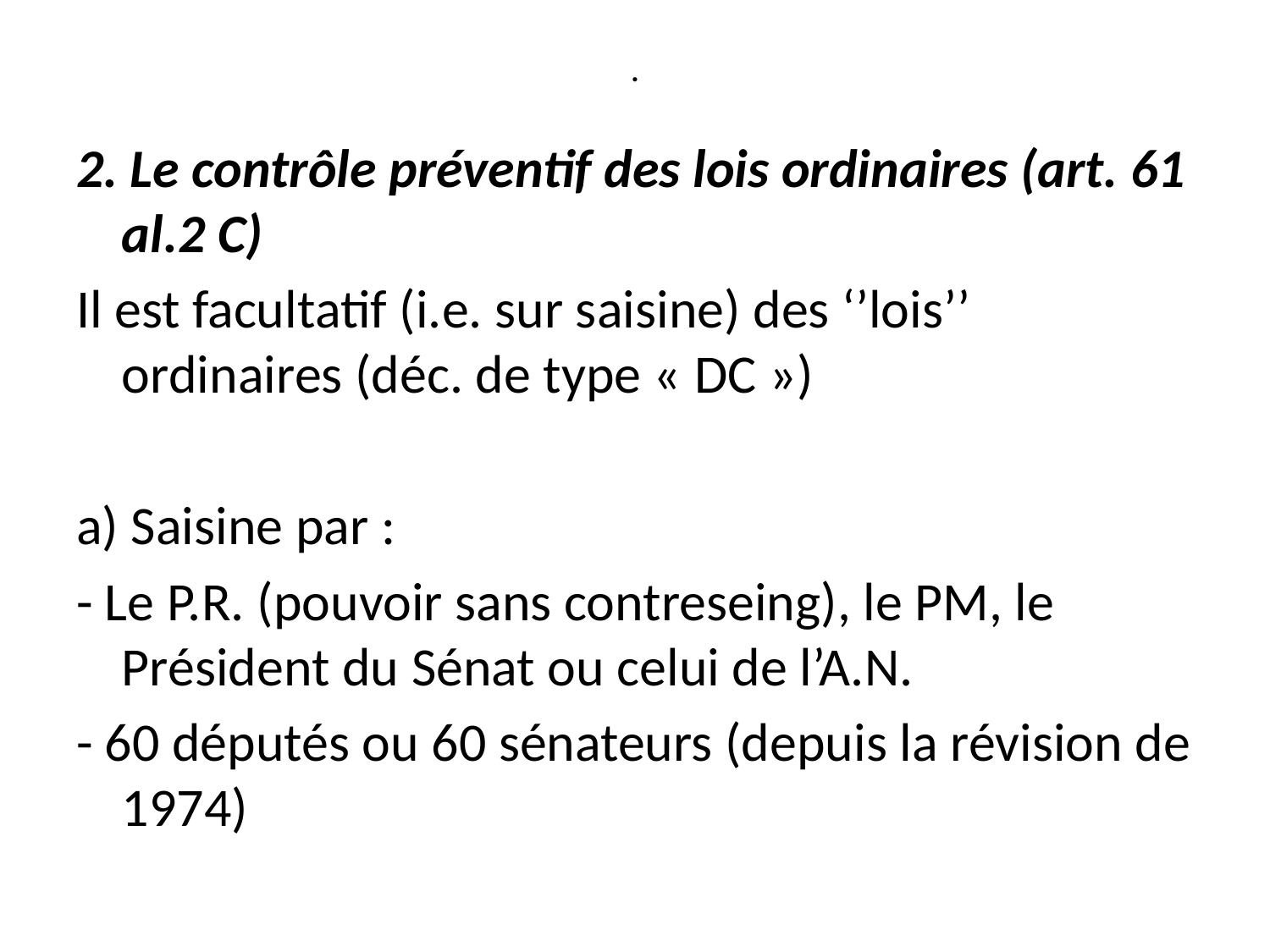

# .
2. Le contrôle préventif des lois ordinaires (art. 61 al.2 C)
Il est facultatif (i.e. sur saisine) des ‘’lois’’ ordinaires (déc. de type « DC »)

a) Saisine par :
- Le P.R. (pouvoir sans contreseing), le PM, le Président du Sénat ou celui de l’A.N.
- 60 députés ou 60 sénateurs (depuis la révision de 1974)